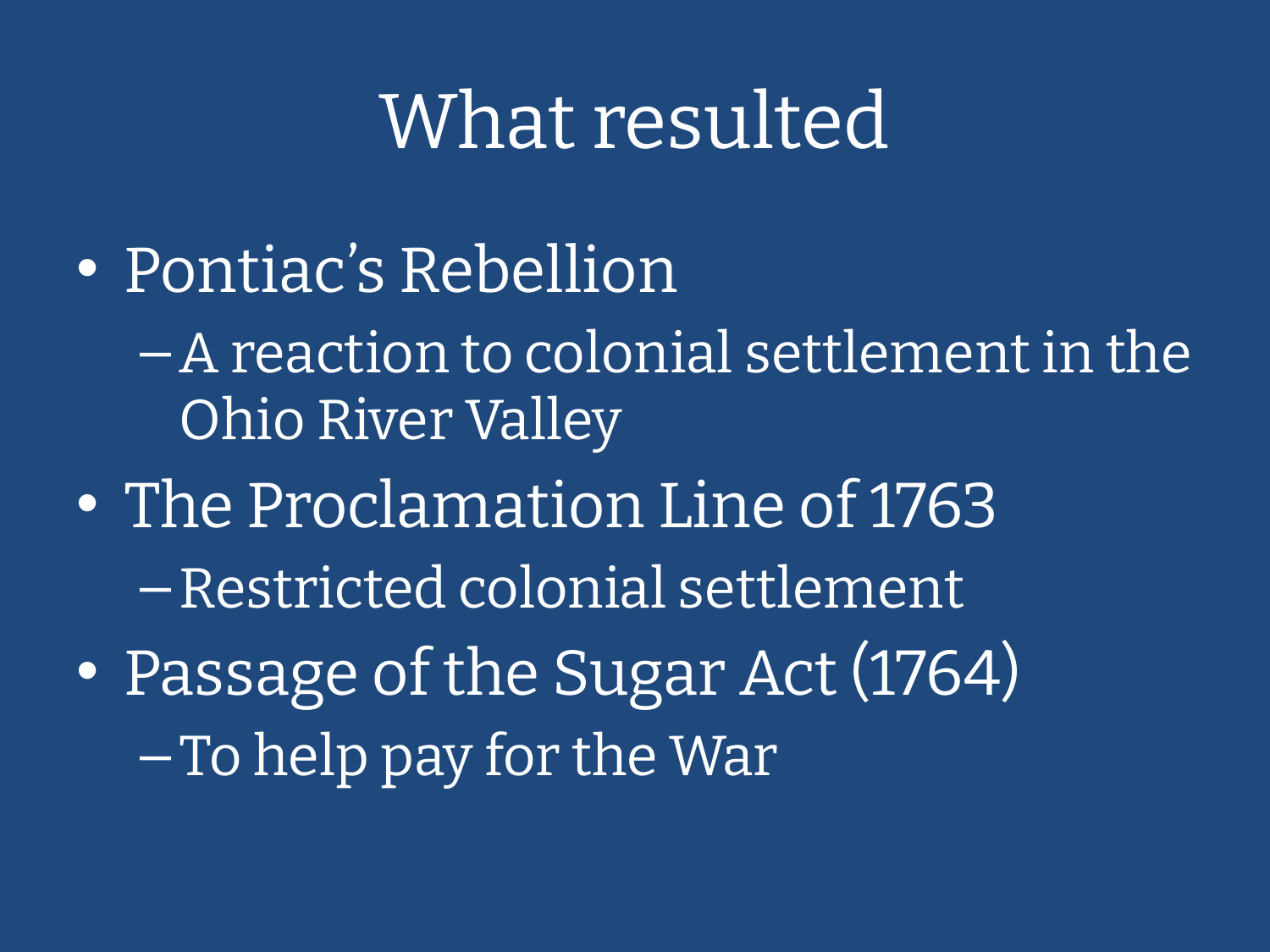

# What resulted
Pontiac’s Rebellion
A reaction to colonial settlement in the Ohio River Valley
The Proclamation Line of 1763
Restricted colonial settlement
Passage of the Sugar Act (1764)
To help pay for the War